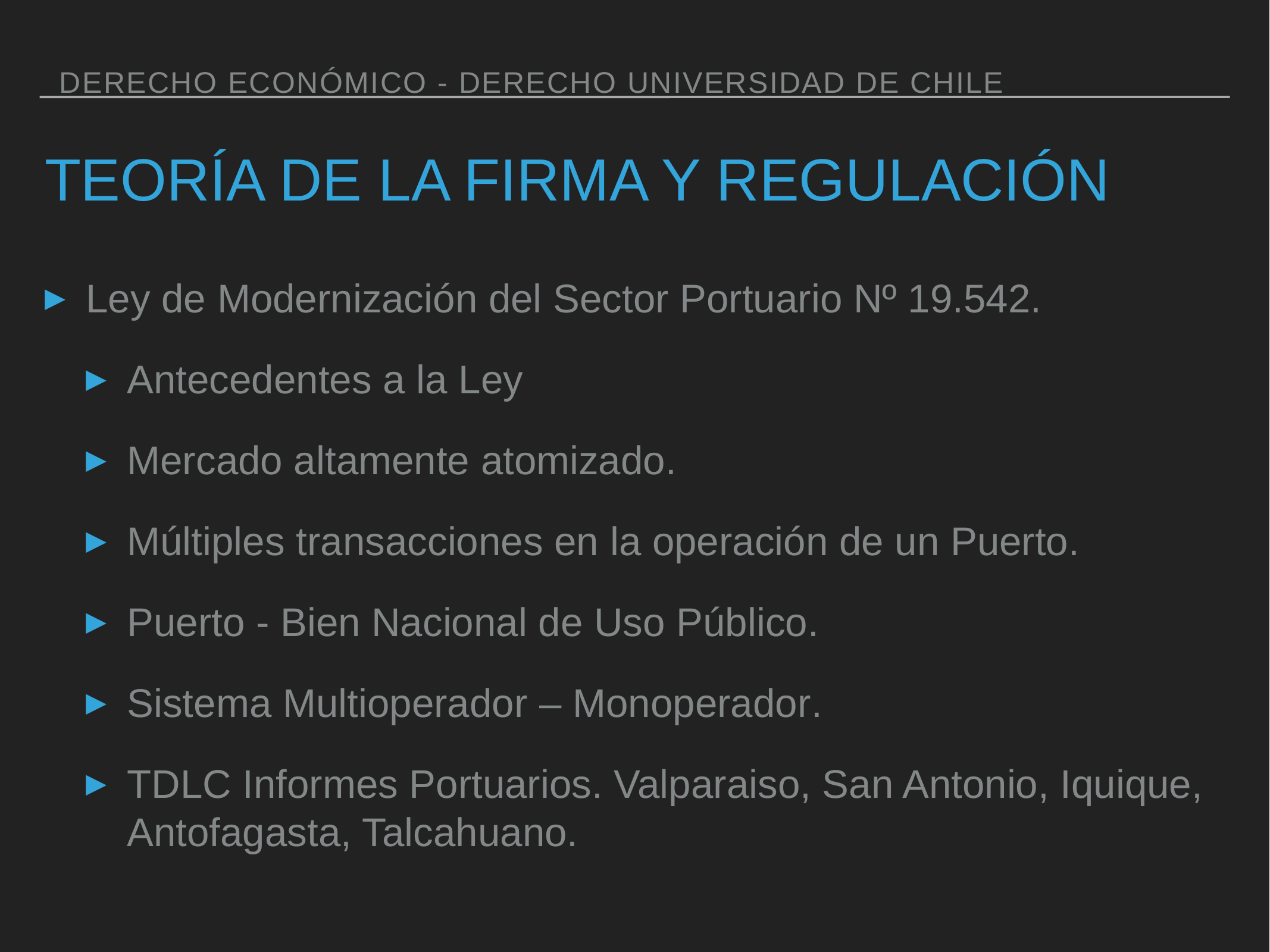

Derecho Económico - Derecho Universidad de Chile
# Teoría de la Firma y regulación
Ley de Modernización del Sector Portuario Nº 19.542.
Antecedentes a la Ley
Mercado altamente atomizado.
Múltiples transacciones en la operación de un Puerto.
Puerto - Bien Nacional de Uso Público.
Sistema Multioperador – Monoperador.
TDLC Informes Portuarios. Valparaiso, San Antonio, Iquique, Antofagasta, Talcahuano.